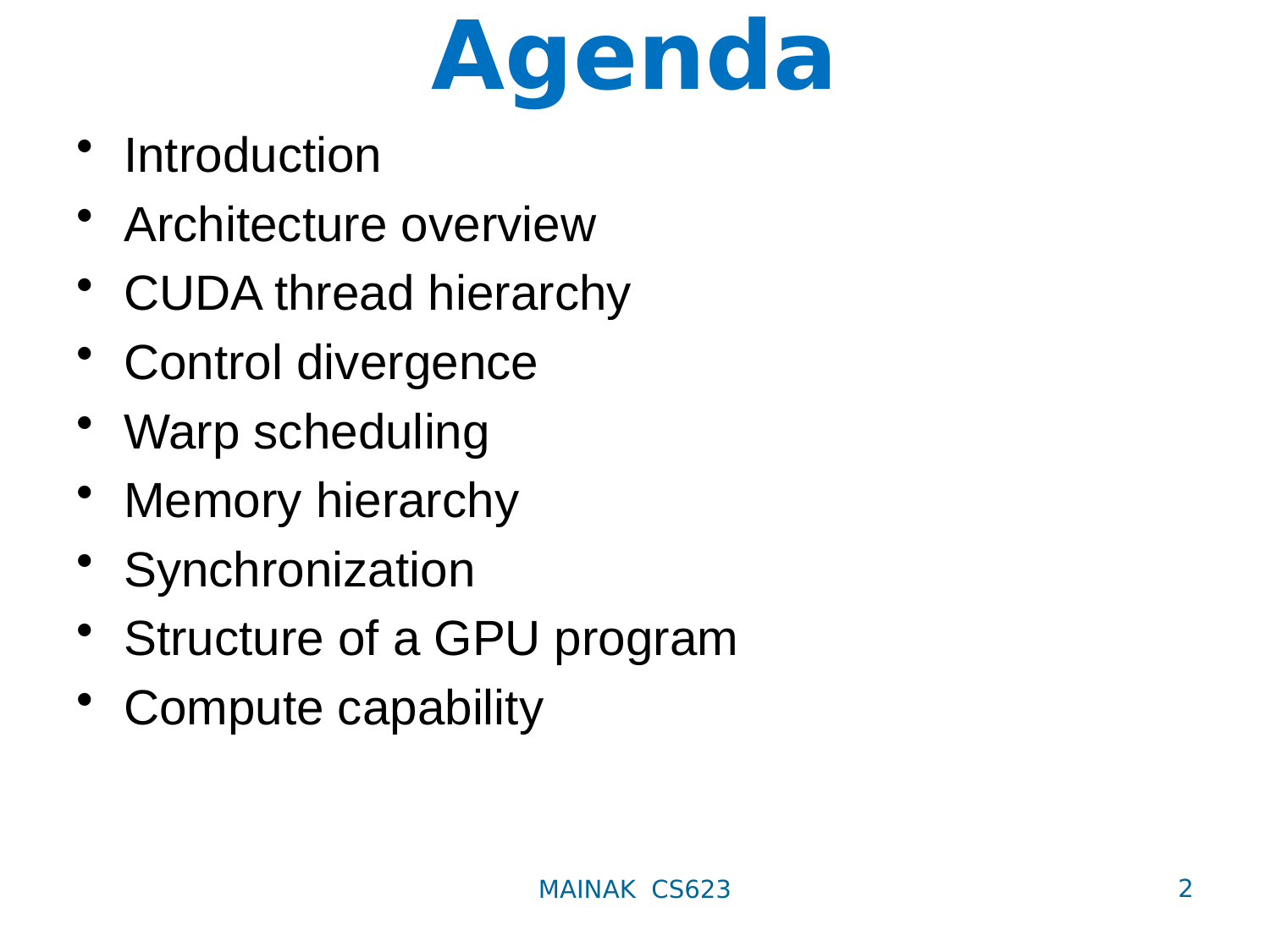

# Agenda
Introduction
Architecture overview
CUDA thread hierarchy
Control divergence
Warp scheduling
Memory hierarchy
Synchronization
Structure of a GPU program
Compute capability

2
MAINAK  CS623